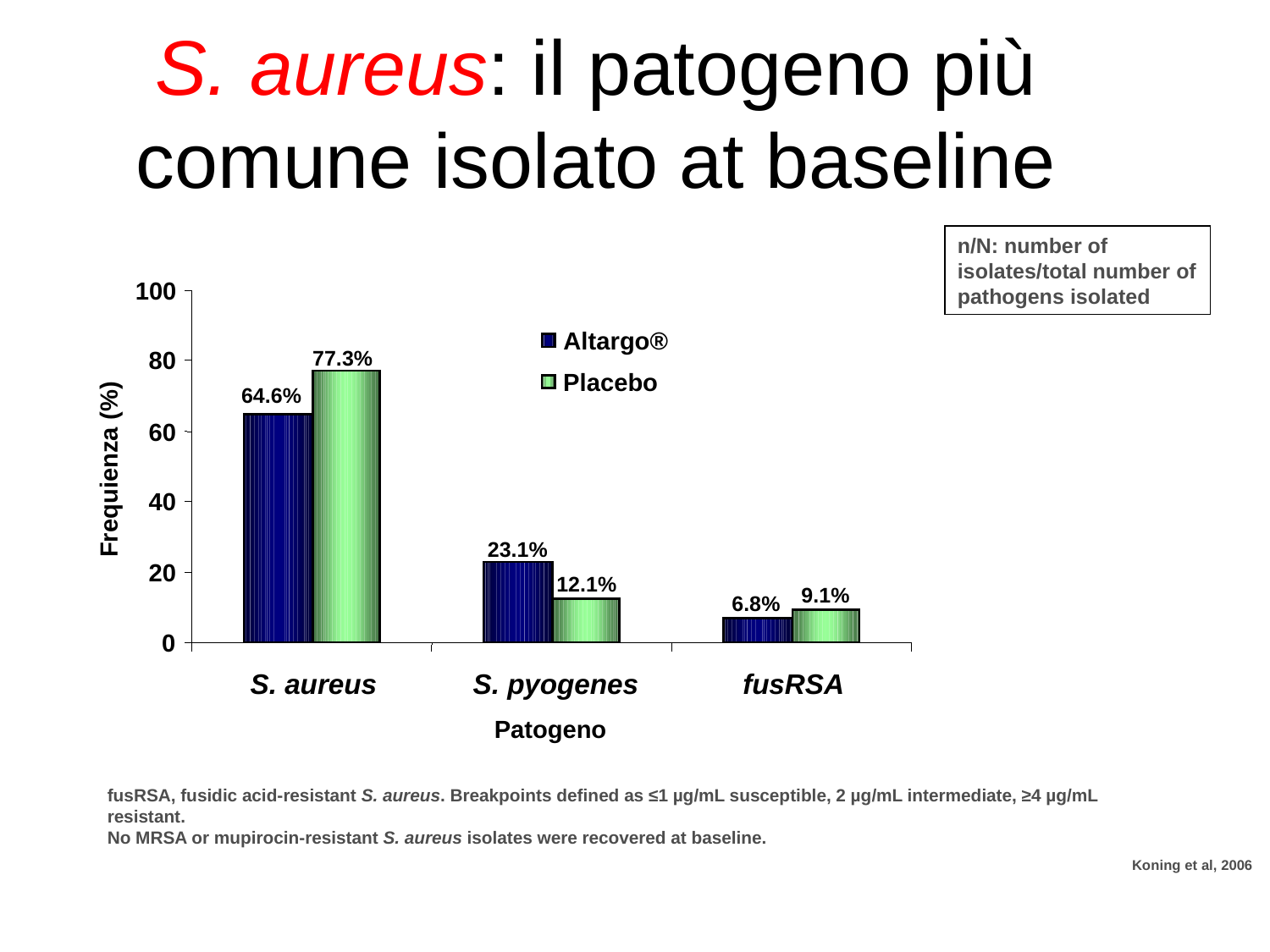

S. aureus: il patogeno più comune isolato at baseline
n/N: number of isolates/total number of pathogens isolated

100

Altargo®

80
77.3%
Placebo

64.6%
60
Frequienza (%)
40
23.1%
20
12.1%
9.1%
6.8%
0

S. aureus
S. pyogenes
fusRSA
Patogeno
Altargo®
Placebo
51/66
8/66
95/147
34/147
6/66
10/147
S. pyogenes
fusRSA
fusRSA, fusidic acid-resistant S. aureus. Breakpoints defined as ≤1 µg/mL susceptible, 2 µg/mL intermediate, ≥4 µg/mL resistant.
No MRSA or mupirocin-resistant S. aureus isolates were recovered at baseline.
Koning et al, 2006